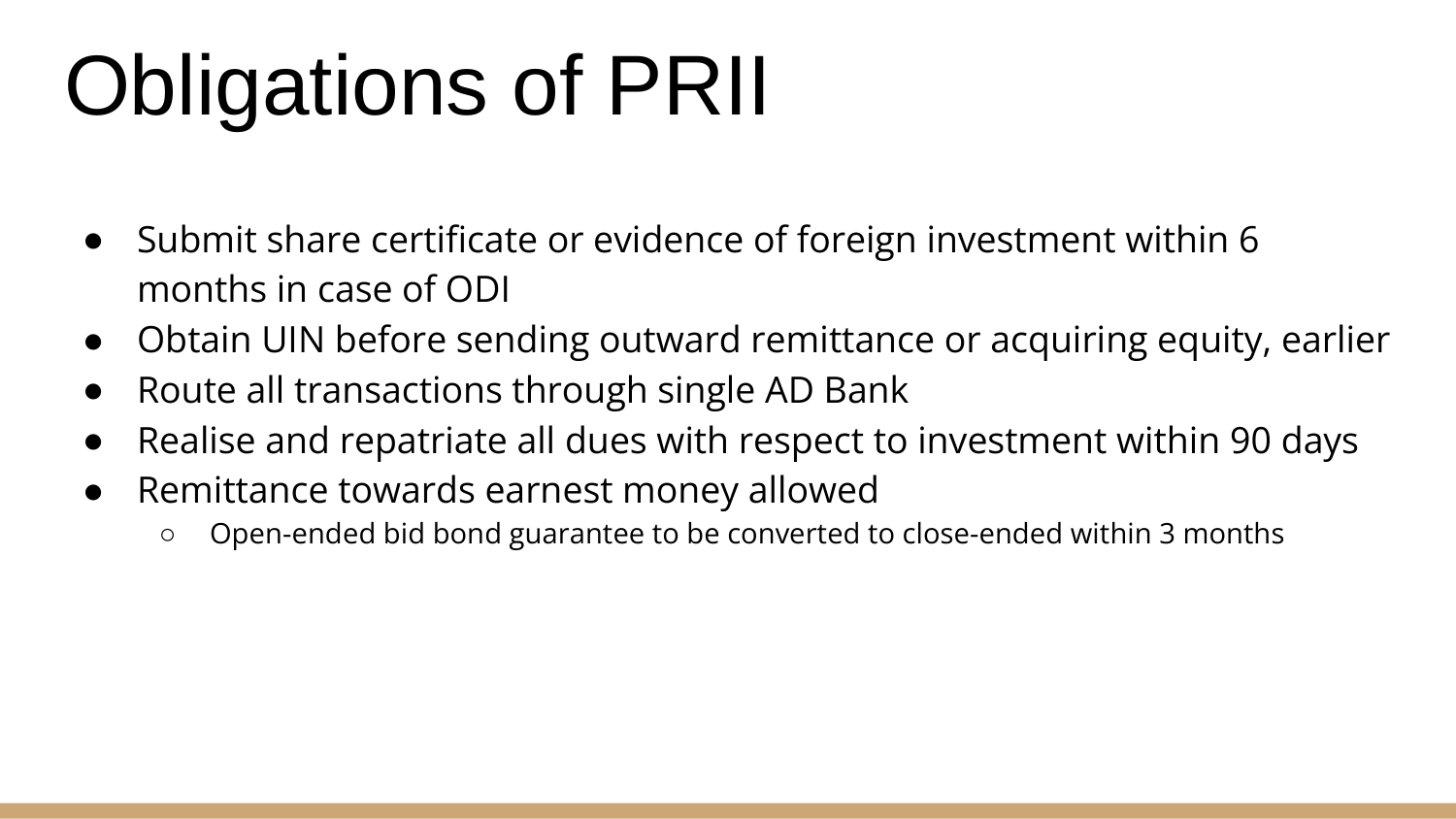

# Obligations of PRII
Submit share certificate or evidence of foreign investment within 6 months in case of ODI
Obtain UIN before sending outward remittance or acquiring equity, earlier
Route all transactions through single AD Bank
Realise and repatriate all dues with respect to investment within 90 days
Remittance towards earnest money allowed
Open-ended bid bond guarantee to be converted to close-ended within 3 months